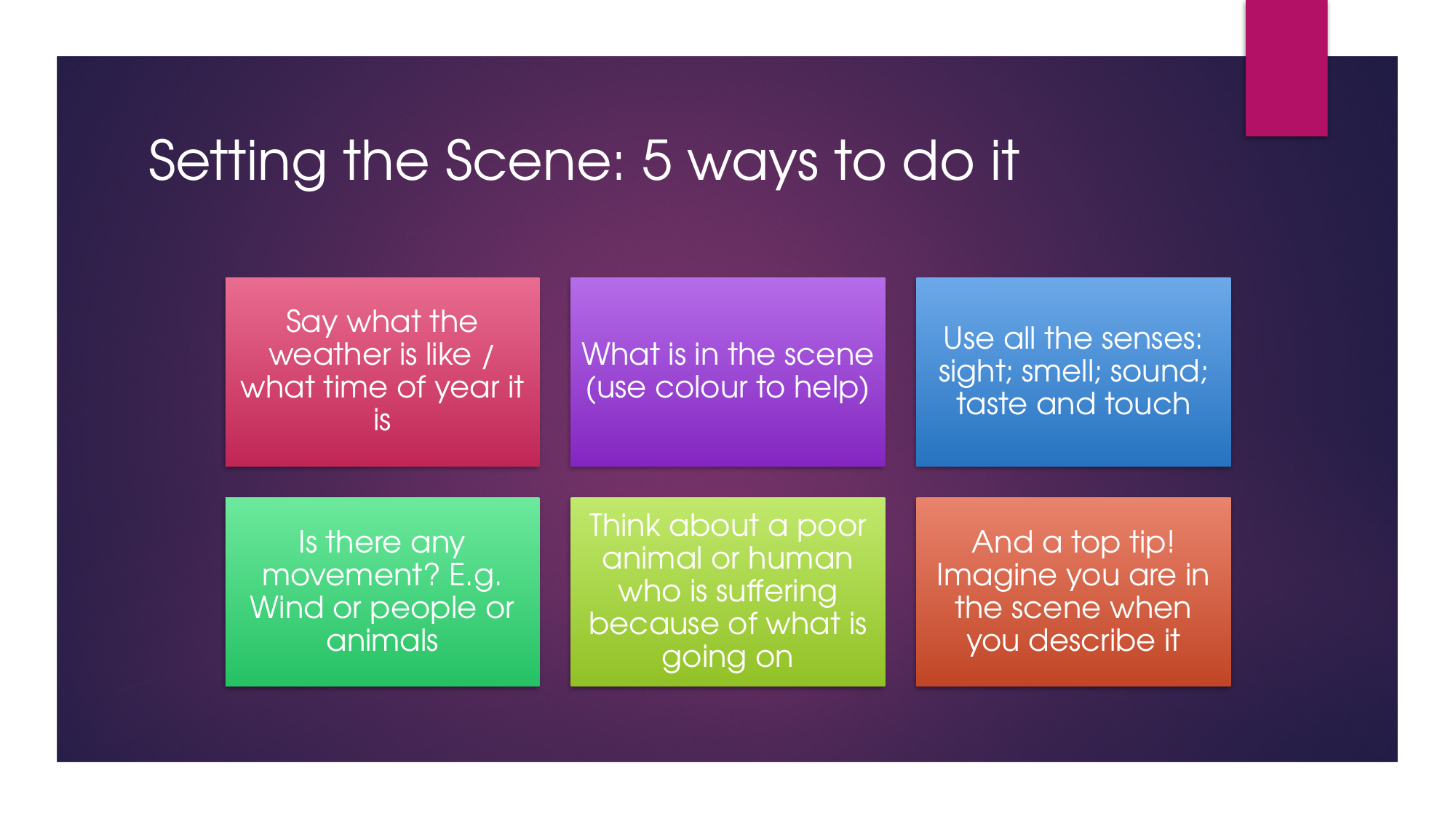

# Setting the Scene: 5 ways to do it
Say what the weather is like / what time of year it is
What is in the scene (use colour to help)
Use all the senses: sight; smell; sound; taste and touch
Is there any movement? E.g. Wind or people or animals
Think about a poor animal or human who is suffering because of what is going on
And a top tip! Imagine you are in the scene when you describe it